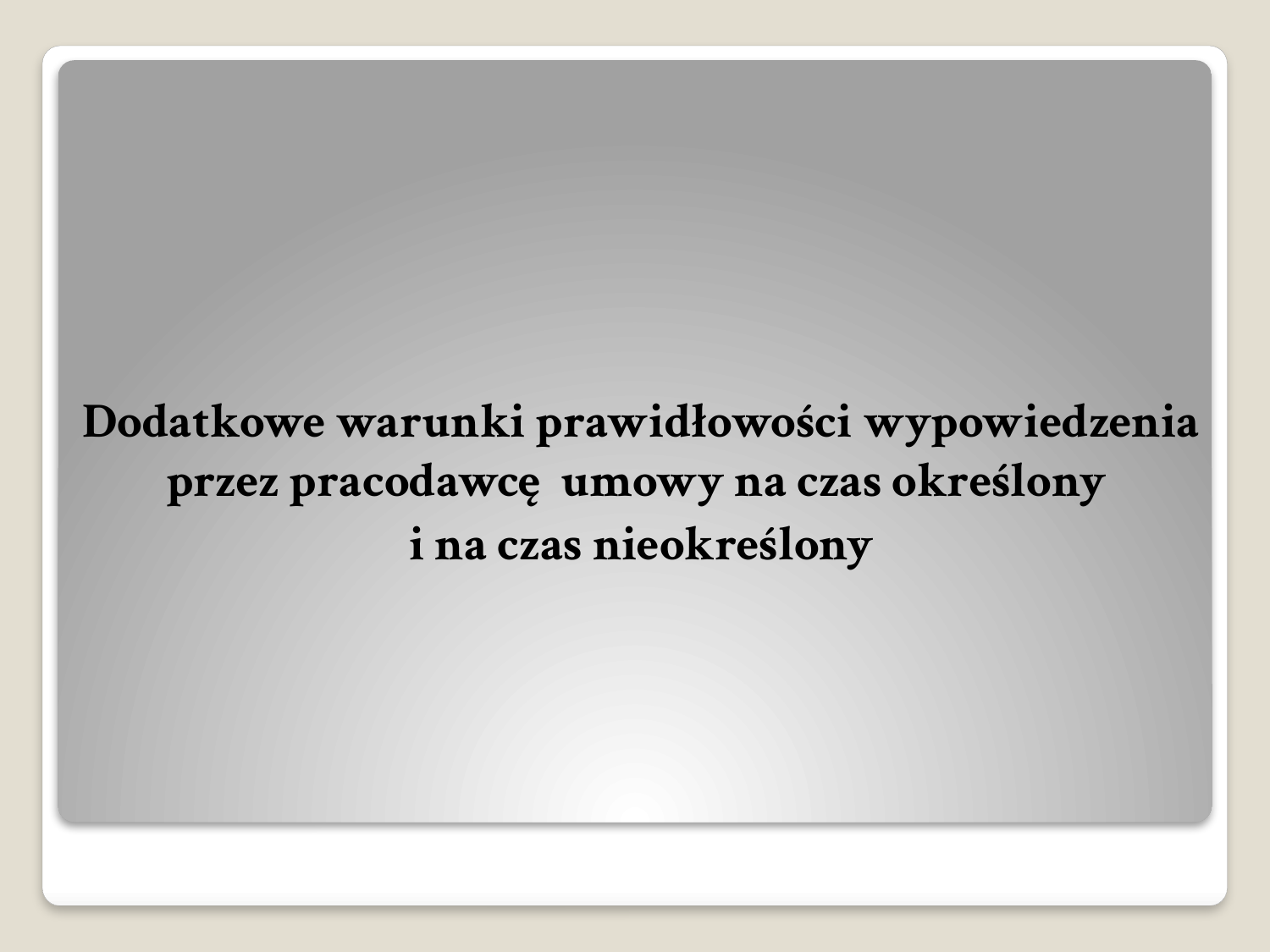

Dodatkowe warunki prawidłowości wypowiedzenia przez pracodawcę  umowy na czas określony
i na czas nieokreślony